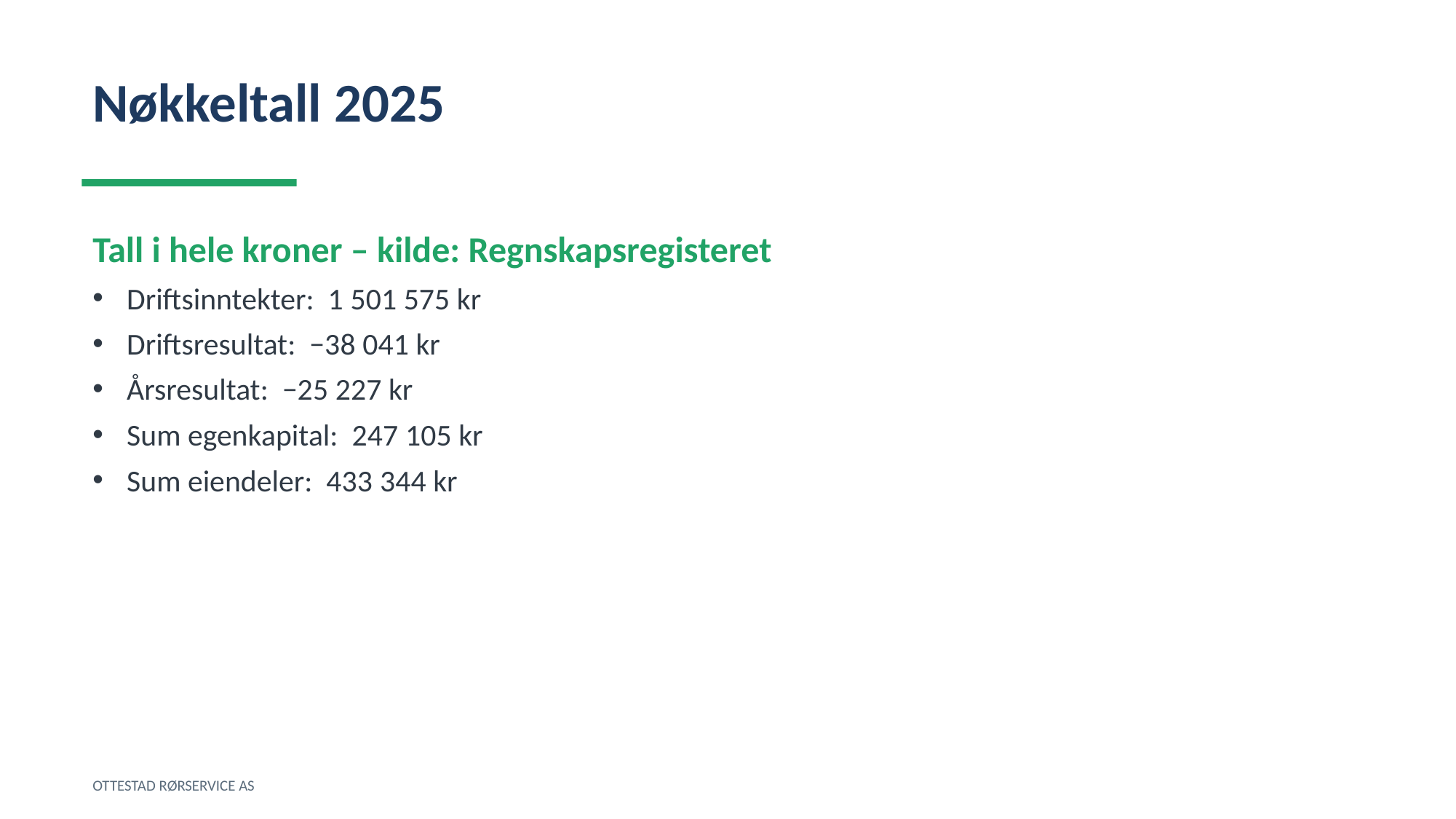

Nøkkeltall 2025

Tall i hele kroner – kilde: Regnskapsregisteret
Driftsinntekter:  1 501 575 kr
Driftsresultat:  −38 041 kr
Årsresultat:  −25 227 kr
Sum egenkapital:  247 105 kr
Sum eiendeler:  433 344 kr
OTTESTAD RØRSERVICE AS